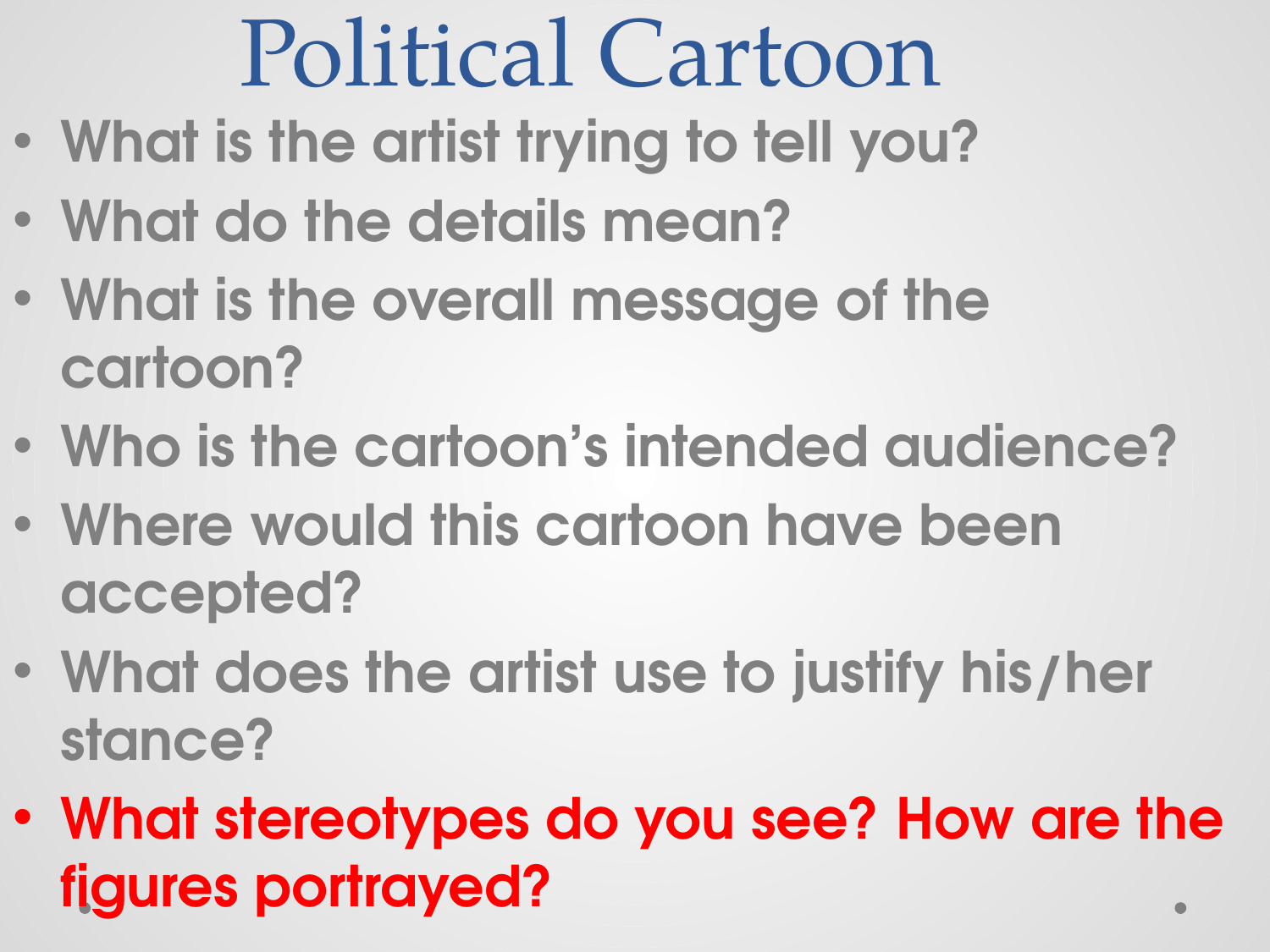

# Political Cartoon
What is the artist trying to tell you?
What do the details mean?
What is the overall message of the cartoon?
Who is the cartoon’s intended audience?
Where would this cartoon have been accepted?
What does the artist use to justify his/her stance?
What stereotypes do you see? How are the figures portrayed?